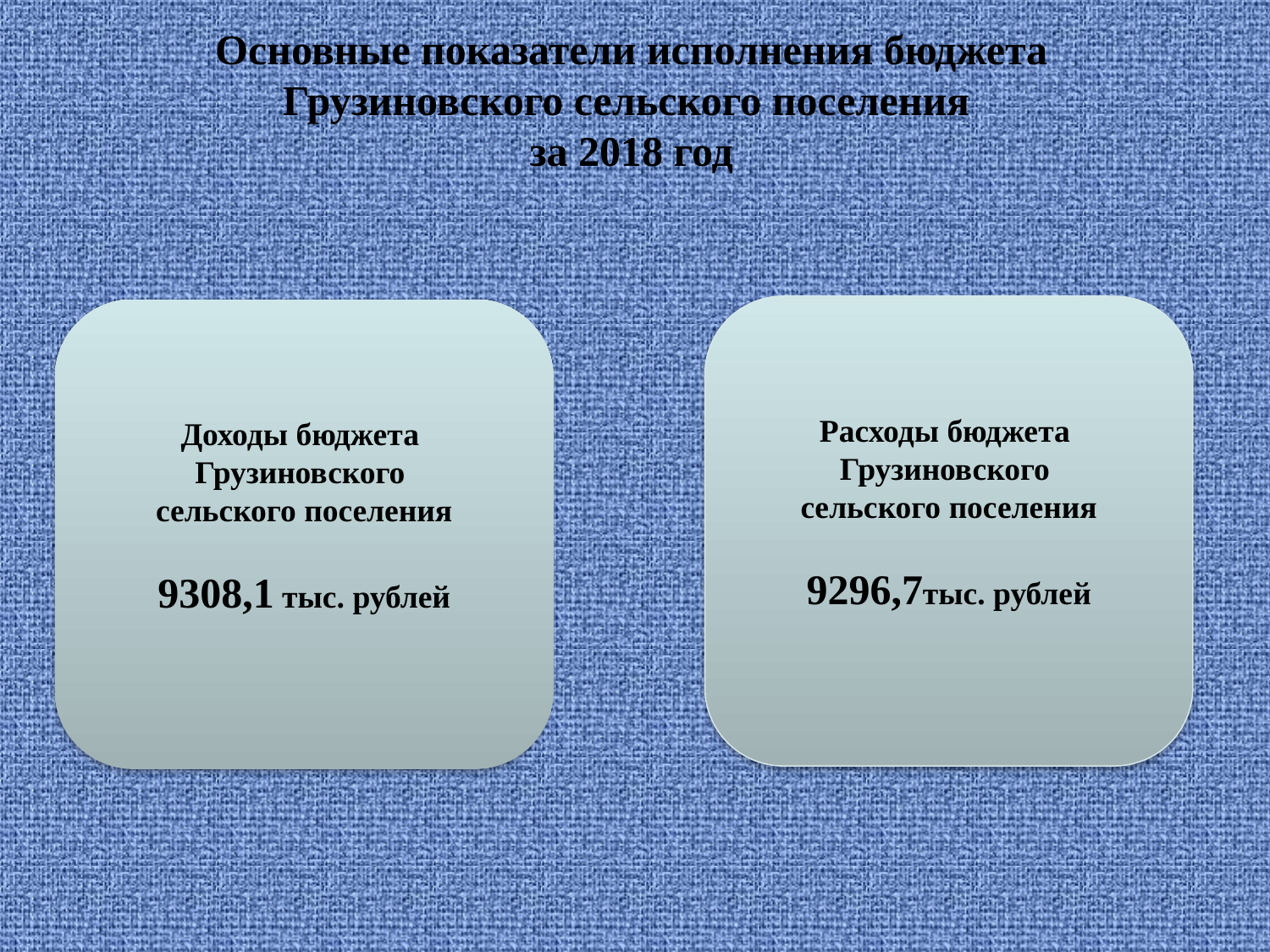

Основные показатели исполнения бюджета
Грузиновского сельского поселения
за 2018 год
Расходы бюджета
Грузиновского
сельского поселения

9296,7тыс. рублей

Доходы бюджета
Грузиновского
сельского поселения

9308,1 тыс. рублей